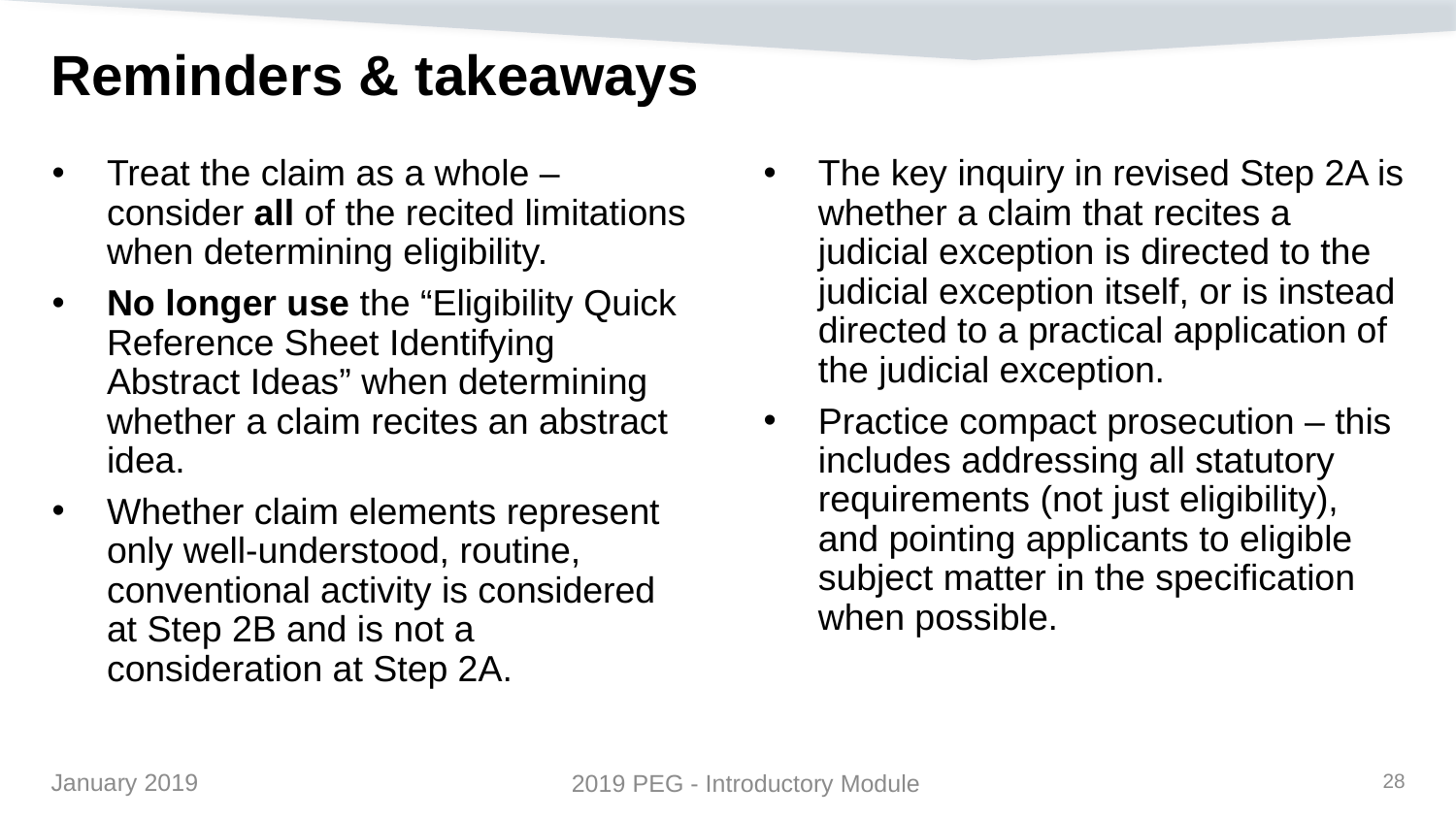

# Reminders & takeaways
Treat the claim as a whole – consider all of the recited limitations when determining eligibility.
No longer use the “Eligibility Quick Reference Sheet Identifying Abstract Ideas” when determining whether a claim recites an abstract idea.
Whether claim elements represent only well-understood, routine, conventional activity is considered at Step 2B and is not a consideration at Step 2A.
The key inquiry in revised Step 2A is whether a claim that recites a judicial exception is directed to the judicial exception itself, or is instead directed to a practical application of the judicial exception.
Practice compact prosecution – this includes addressing all statutory requirements (not just eligibility), and pointing applicants to eligible subject matter in the specification when possible.

28
January 2019
2019 PEG - Introductory Module